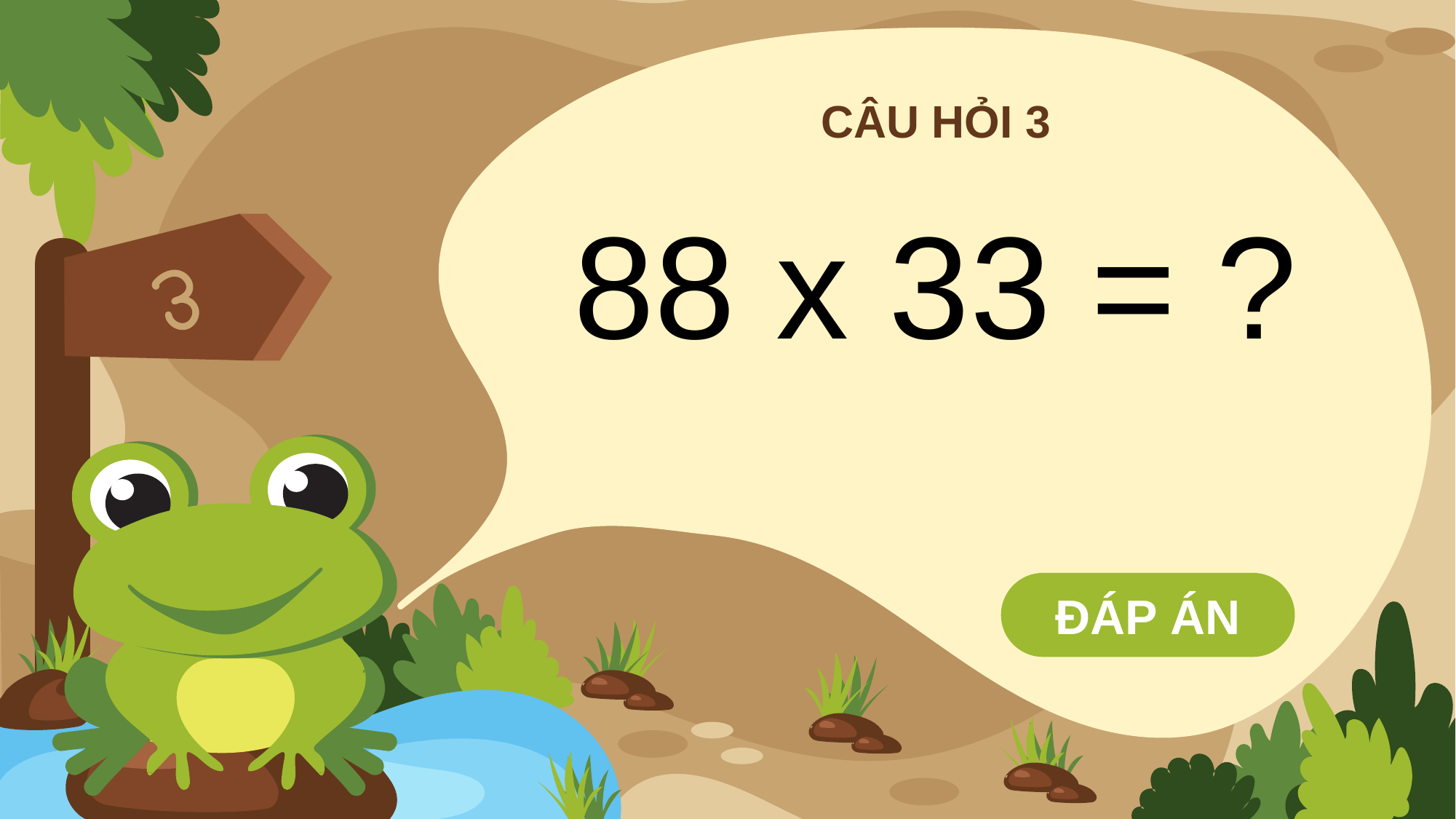

# CÂU HỎI 3
88 x 33 = ?

ĐÁP ÁN